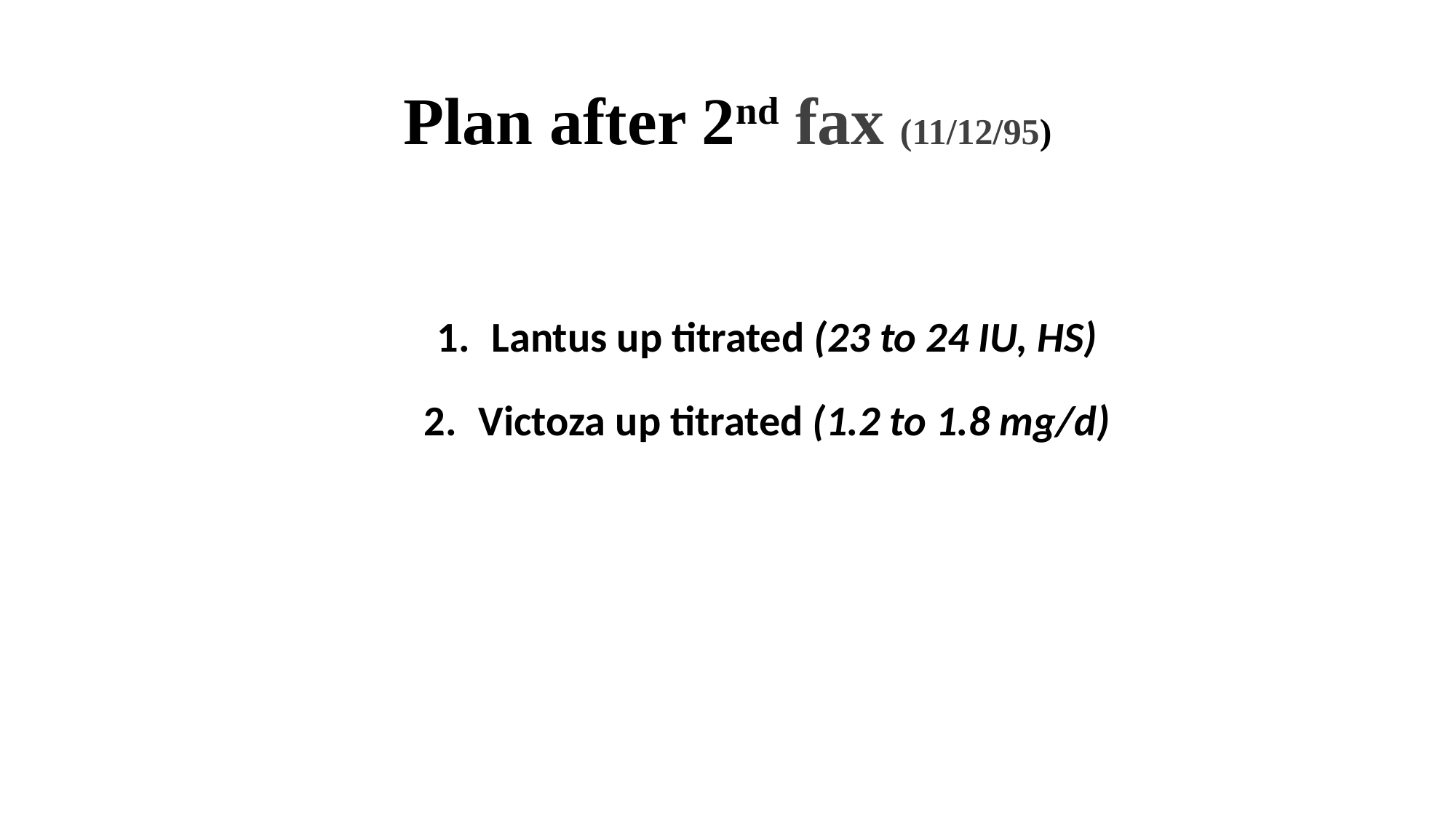

# Plan after 2nd fax (11/12/95)

Lantus up titrated (23 to 24 IU, HS)
Victoza up titrated (1.2 to 1.8 mg/d)